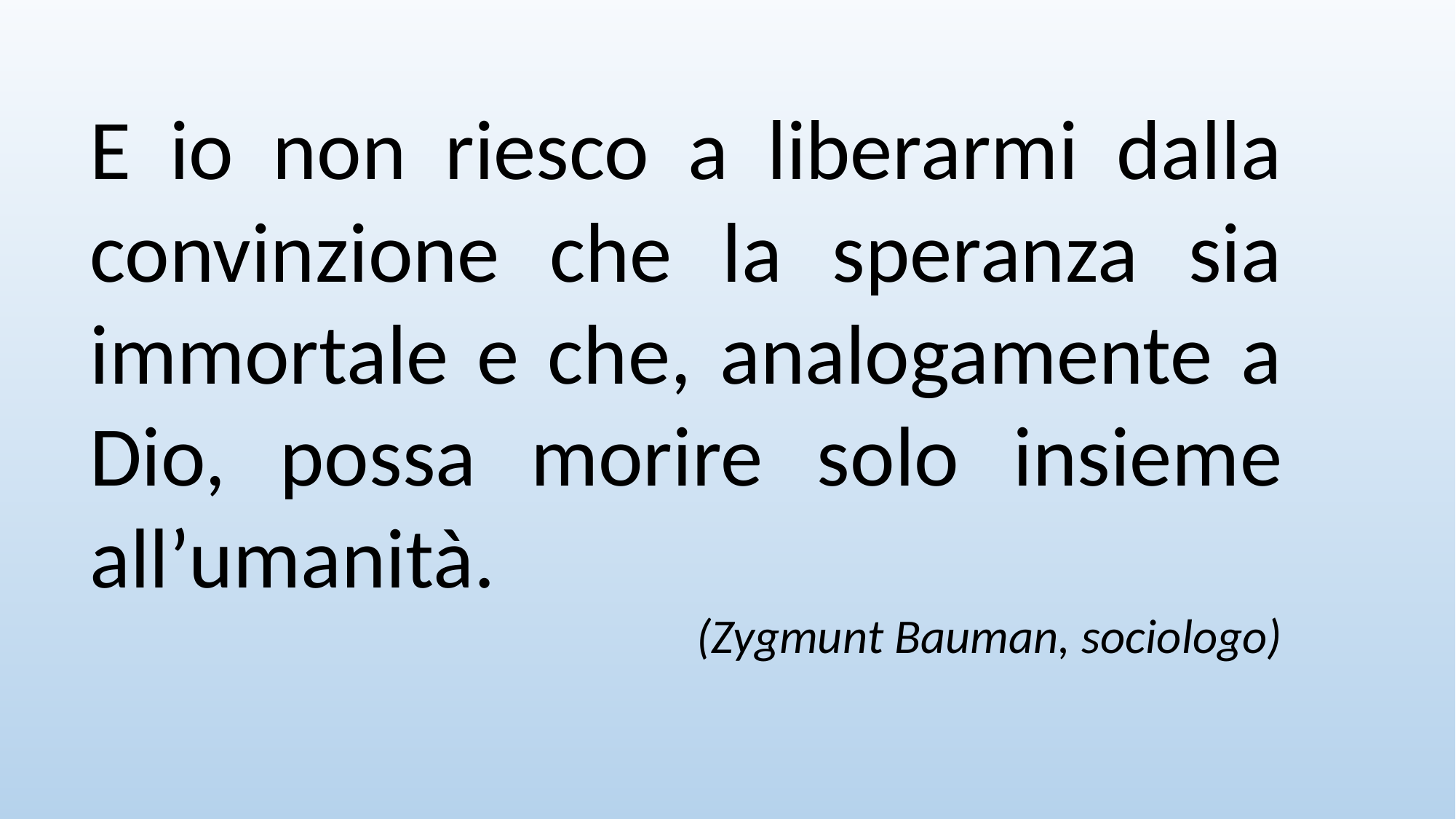

E io non riesco a liberarmi dalla convinzione che la speranza sia immortale e che, analogamente a Dio, possa morire solo insieme all’umanità.
(Zygmunt Bauman, sociologo)